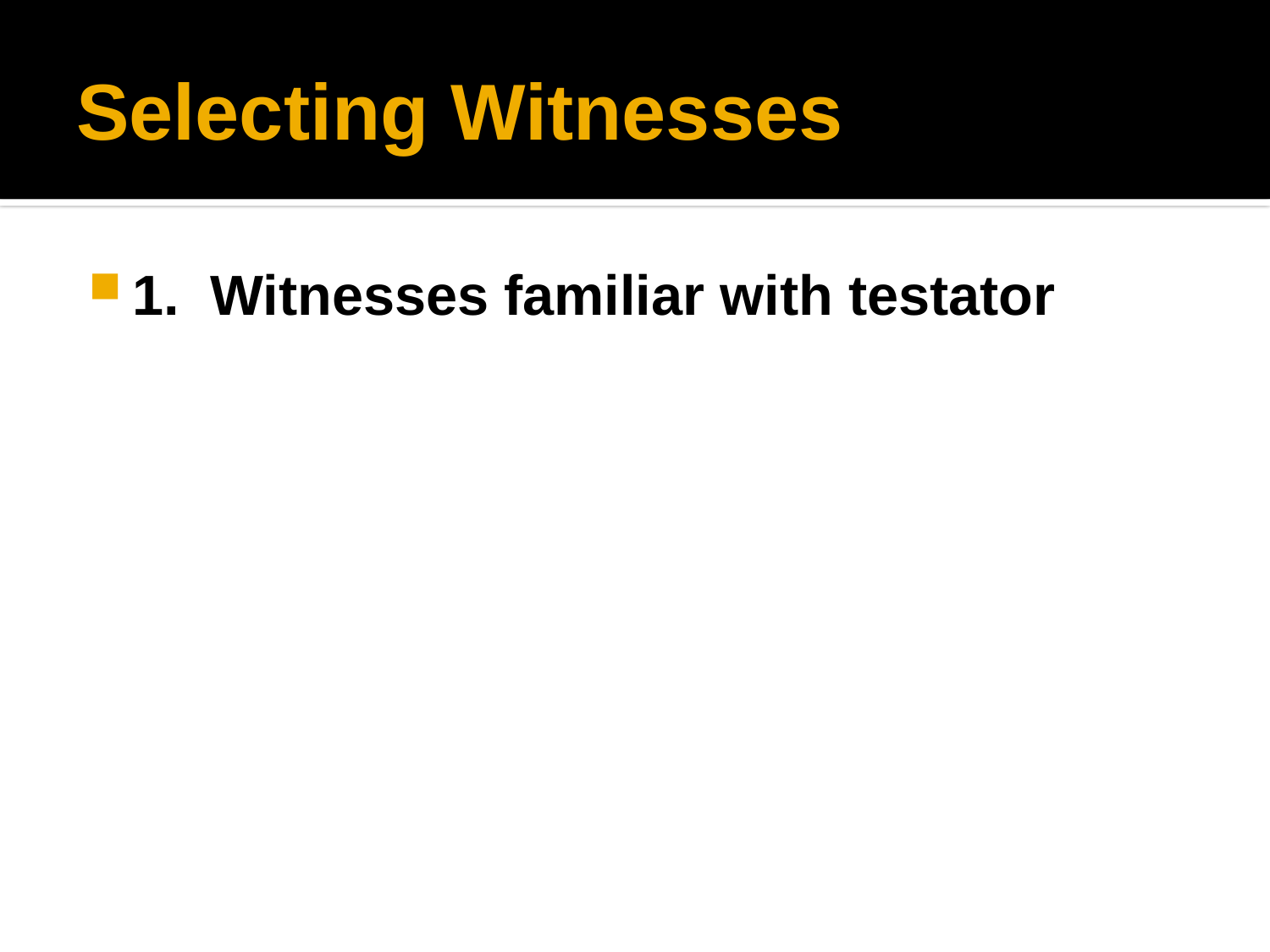

# Selecting Witnesses
1.  Witnesses familiar with testator